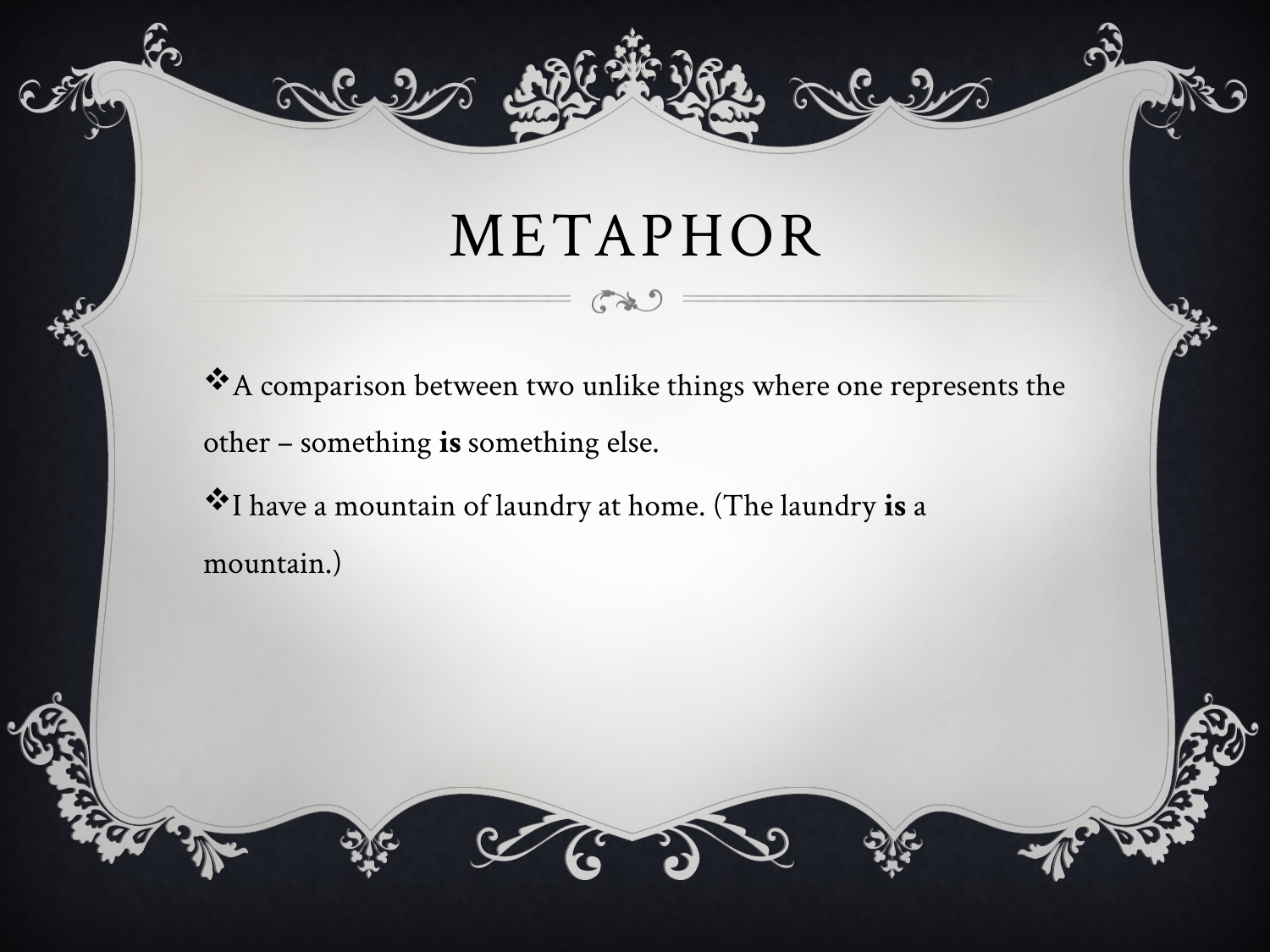

# Metaphor
A comparison between two unlike things where one represents the other – something is something else.
I have a mountain of laundry at home. (The laundry is a mountain.)